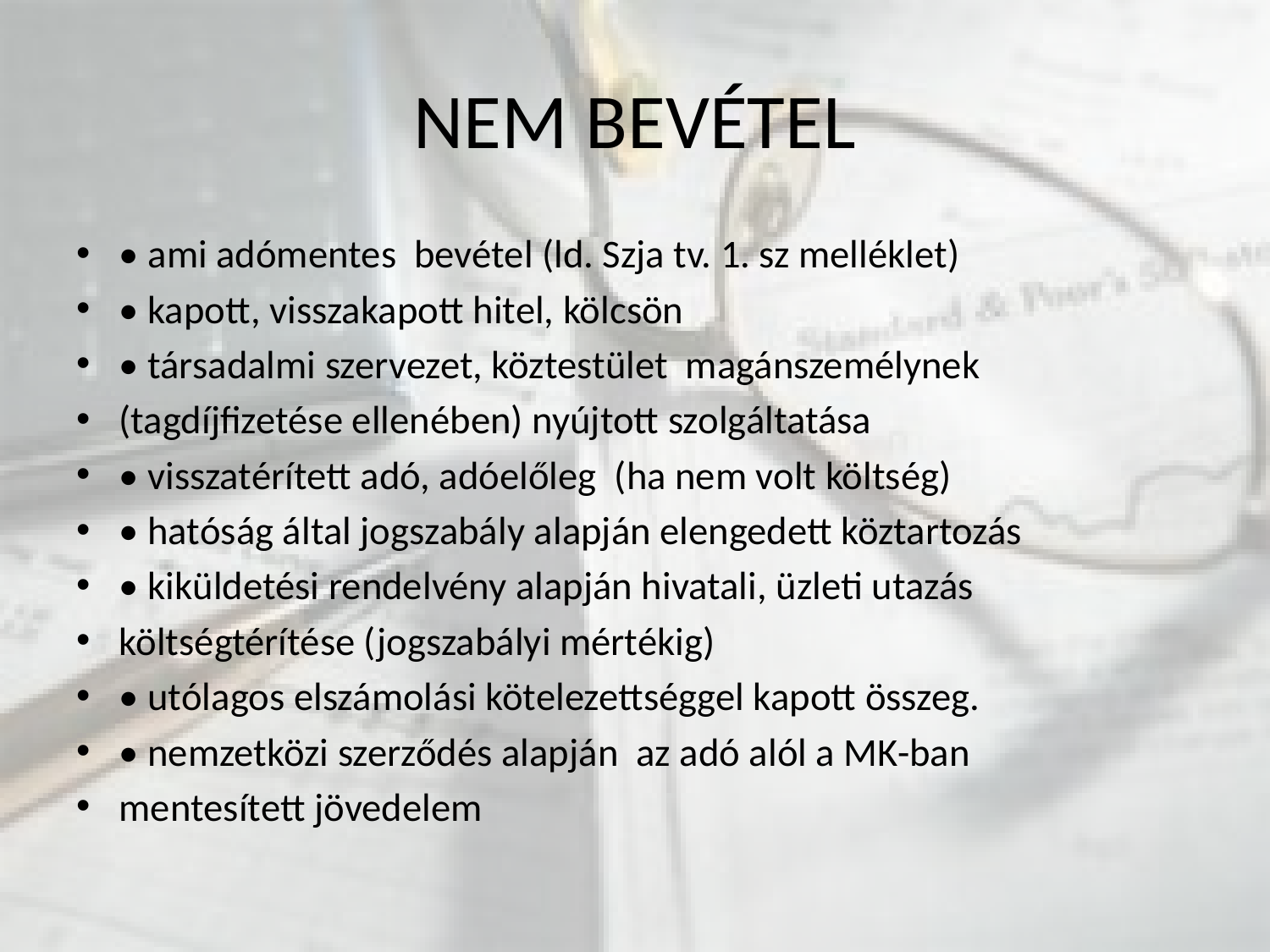

# NEM BEVÉTEL
• ami adómentes  bevétel (ld. Szja tv. 1. sz melléklet)
• kapott, visszakapott hitel, kölcsön
• társadalmi szervezet, köztestület  magánszemélynek
(tagdíjfizetése ellenében) nyújtott szolgáltatása
• visszatérített adó, adóelőleg  (ha nem volt költség)
• hatóság által jogszabály alapján elengedett köztartozás
• kiküldetési rendelvény alapján hivatali, üzleti utazás
költségtérítése (jogszabályi mértékig)
• utólagos elszámolási kötelezettséggel kapott összeg.
• nemzetközi szerződés alapján  az adó alól a MK-ban
mentesített jövedelem